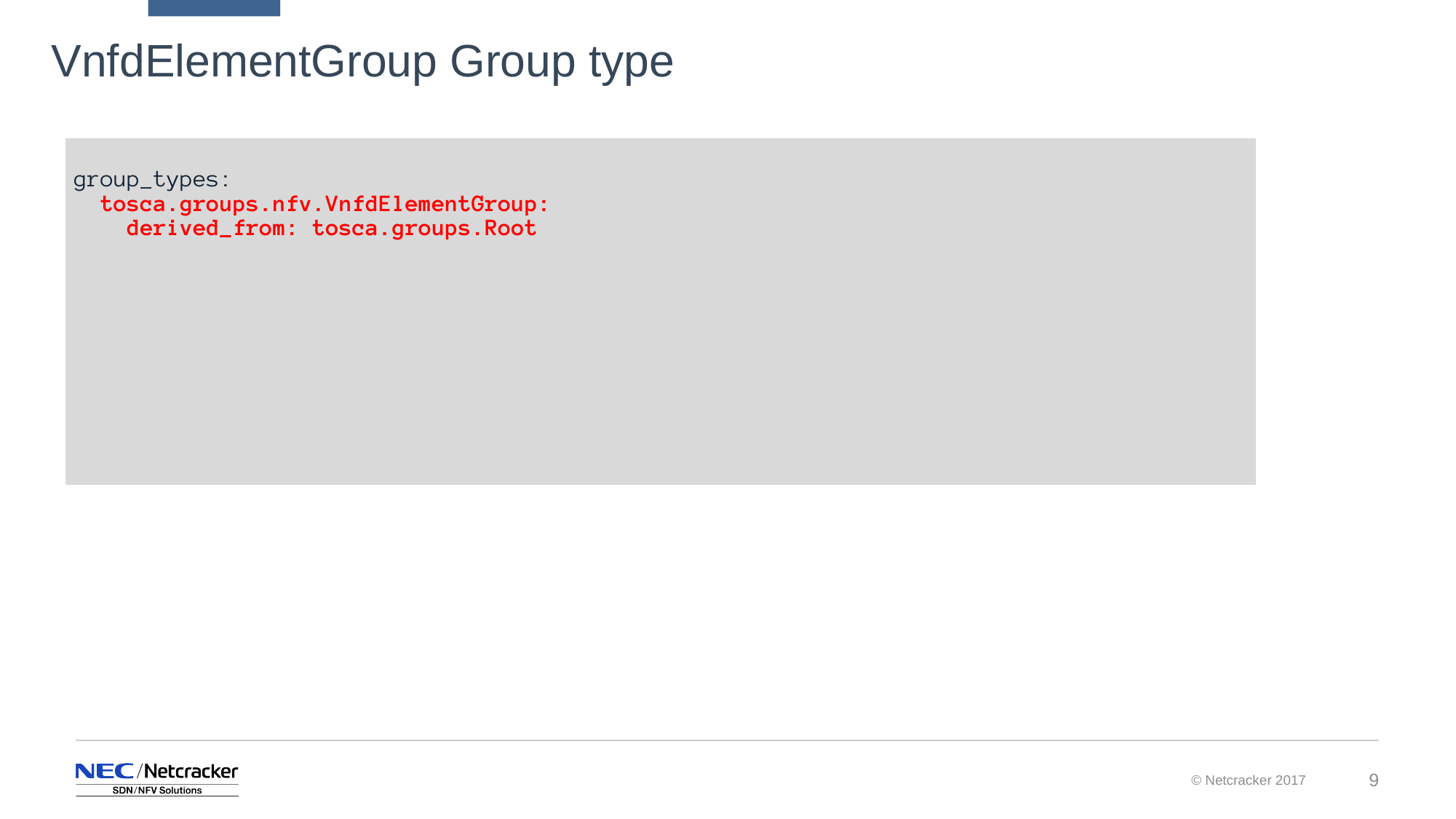

VnfdElementGroup Group type
| group\_types: tosca.groups.nfv.VnfdElementGroup: derived\_from: tosca.groups.Root |
| --- |